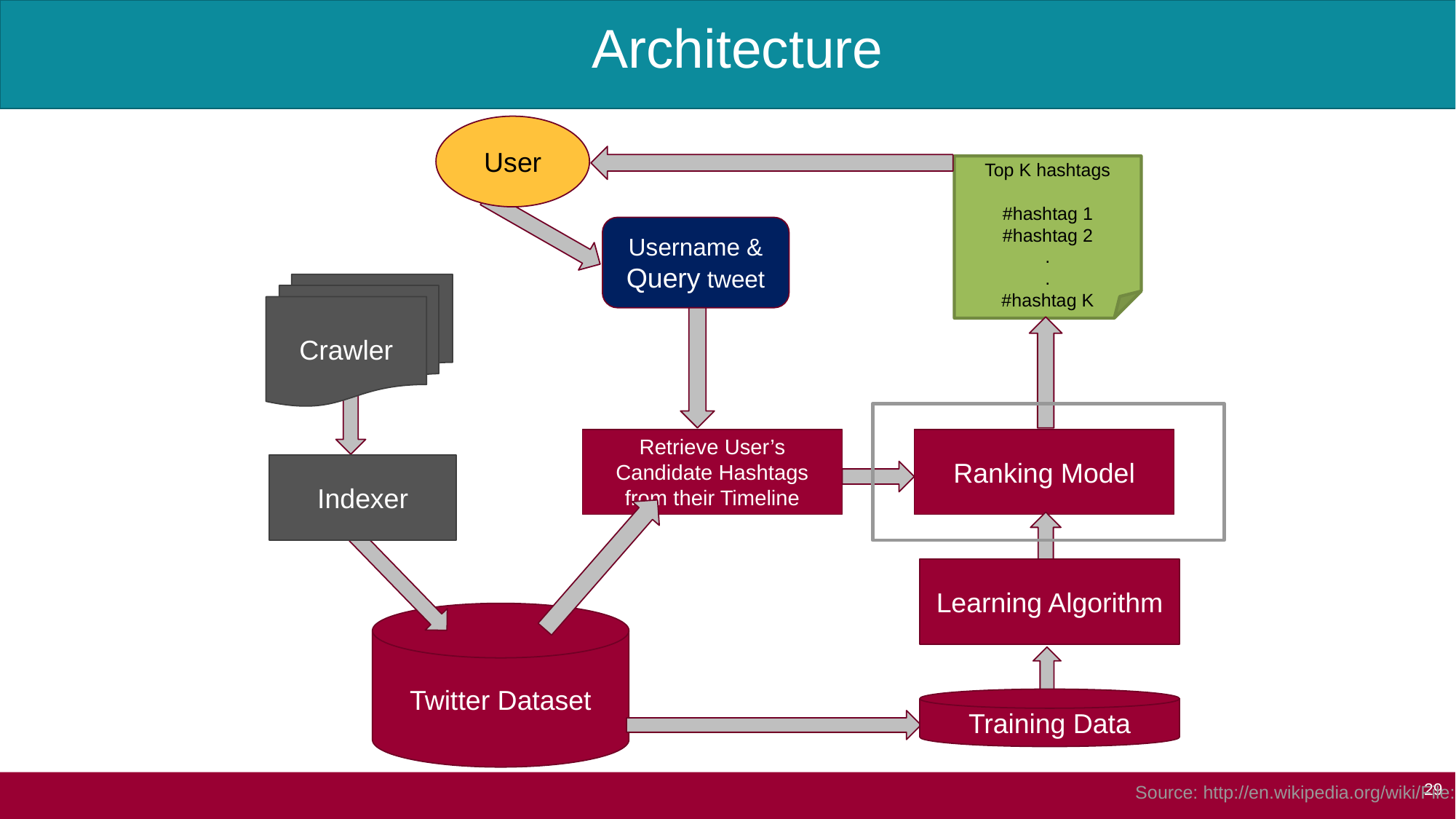

Architecture
User
# Architecture

Top K hashtags

#hashtag 1
#hashtag 2
.
.
#hashtag K

Username & Query tweet
Crawler

Retrieve User’s Candidate Hashtags from their Timeline
Ranking Model

Indexer

Learning Algorithm

Twitter Dataset

Training Data
29
Source: http://en.wikipedia.org/wiki/File:MLR-search-engine-example.png